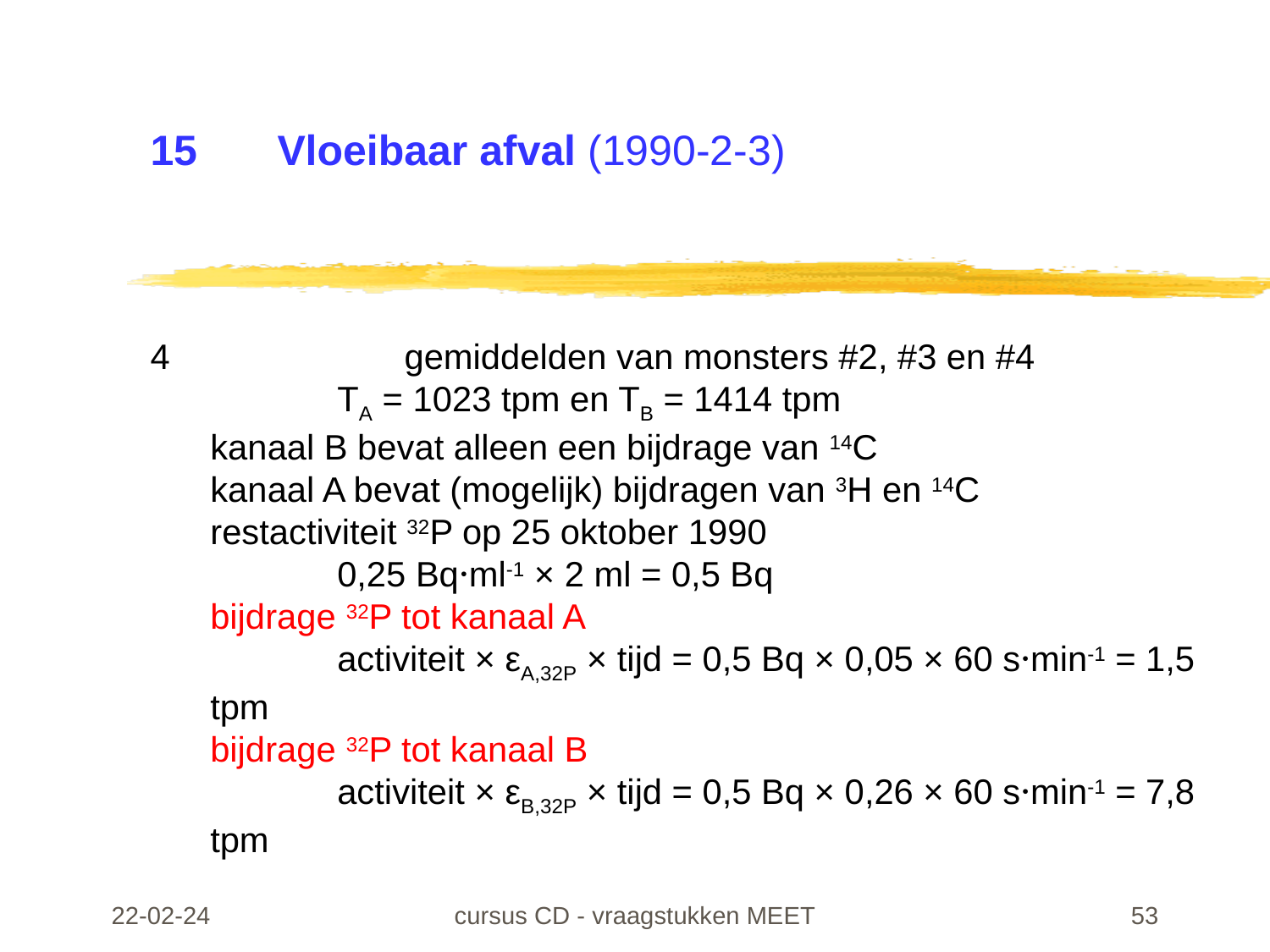

# 15	Vloeibaar afval (1990-2-3)
4		gemiddelden van monsters #2, #3 en #4
	TA = 1023 tpm en TB = 1414 tpm
kanaal B bevat alleen een bijdrage van 14C
kanaal A bevat (mogelijk) bijdragen van 3H en 14C
restactiviteit 32P op 25 oktober 1990
	0,25 Bq·ml-1 × 2 ml = 0,5 Bq
bijdrage 32P tot kanaal A
	activiteit × εA,32P × tijd = 0,5 Bq × 0,05 × 60 s·min-1 = 1,5 tpm
bijdrage 32P tot kanaal B
	activiteit × εB,32P × tijd = 0,5 Bq × 0,26 × 60 s·min-1 = 7,8 tpm
22-02-24
cursus CD - vraagstukken MEET
53